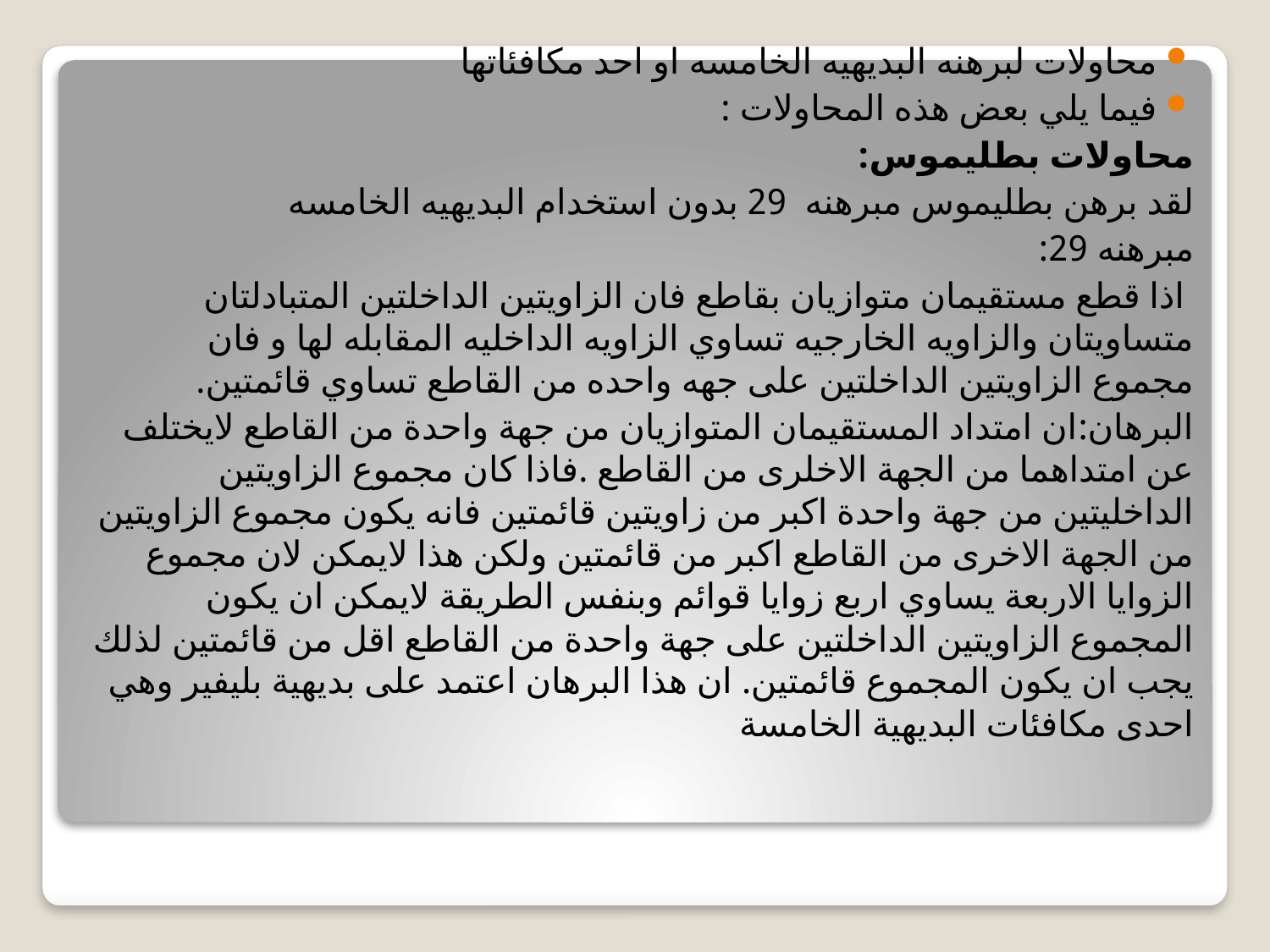

محاولات لبرهنه البديهيه الخامسه او احد مكافئاتها
فيما يلي بعض هذه المحاولات :
محاولات بطليموس:
لقد برهن بطليموس مبرهنه  29 بدون استخدام البديهيه الخامسه
مبرهنه 29:
 اذا قطع مستقيمان متوازيان بقاطع فان الزاويتين الداخلتين المتبادلتان متساويتان والزاويه الخارجيه تساوي الزاويه الداخليه المقابله لها و فان  مجموع الزاويتين الداخلتين على جهه واحده من القاطع تساوي قائمتين.
البرهان:ان امتداد المستقيمان المتوازيان من جهة واحدة من القاطع لايختلف عن امتداهما من الجهة الاخلرى من القاطع .فاذا كان مجموع الزاويتين الداخليتين من جهة واحدة اكبر من زاويتين قائمتين فانه يكون مجموع الزاويتين من الجهة الاخرى من القاطع اكبر من قائمتين ولكن هذا لايمكن لان مجموع الزوايا الاربعة يساوي اربع زوايا قوائم وبنفس الطريقة لايمكن ان يكون المجموع الزاويتين الداخلتين على جهة واحدة من القاطع اقل من قائمتين لذلك يجب ان يكون المجموع قائمتين. ان هذا البرهان اعتمد على بديهية بليفير وهي احدى مكافئات البديهية الخامسة